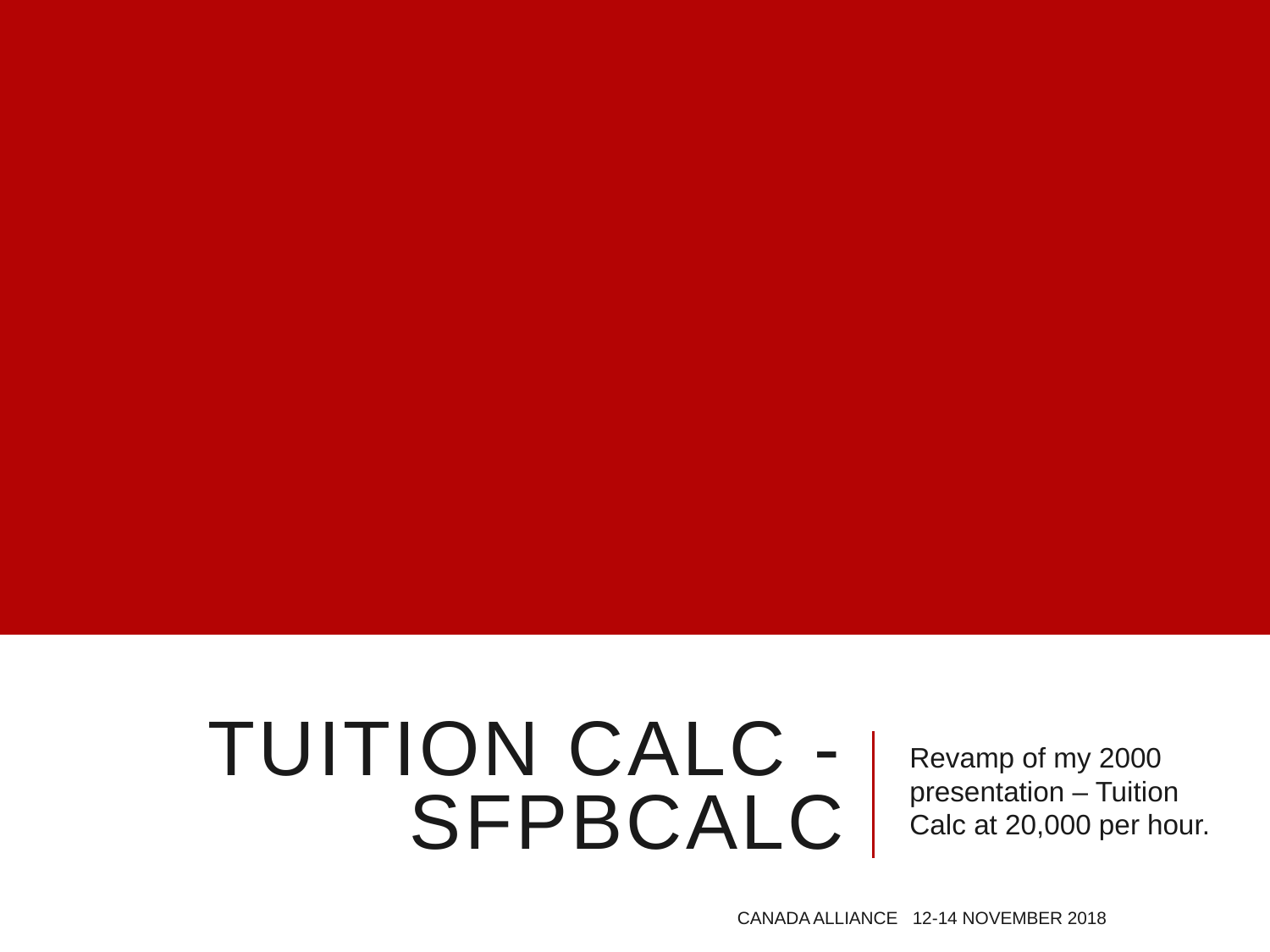

# TUITION CALC - SFPBCALC
Revamp of my 2000 presentation – Tuition Calc at 20,000 per hour.
Canada Alliance   12-14 November 2018